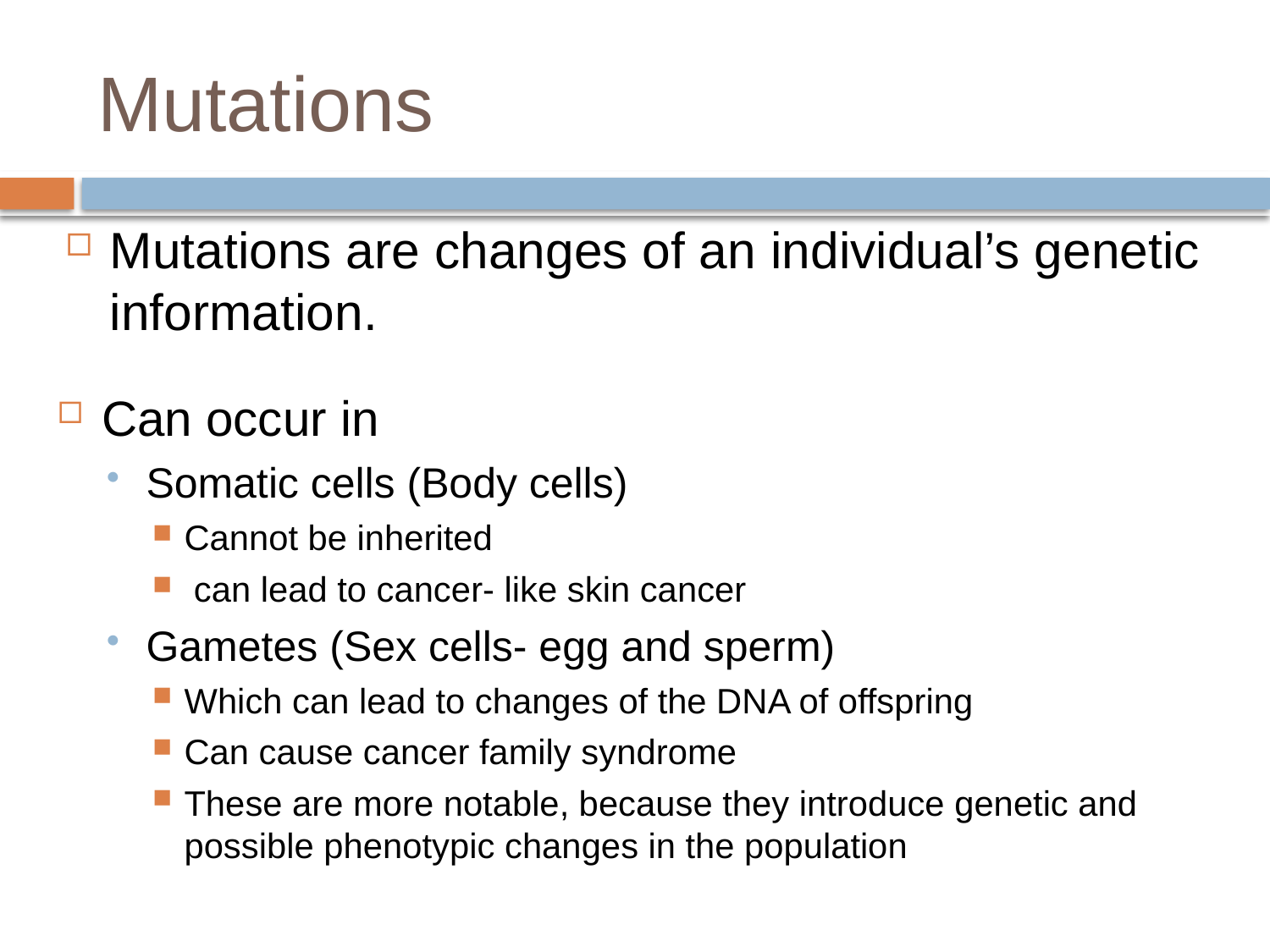

# Mutations
Mutations are changes of an individual’s genetic information.
Can occur in
Somatic cells (Body cells)
Cannot be inherited
 can lead to cancer- like skin cancer
Gametes (Sex cells- egg and sperm)
Which can lead to changes of the DNA of offspring
Can cause cancer family syndrome
These are more notable, because they introduce genetic and possible phenotypic changes in the population